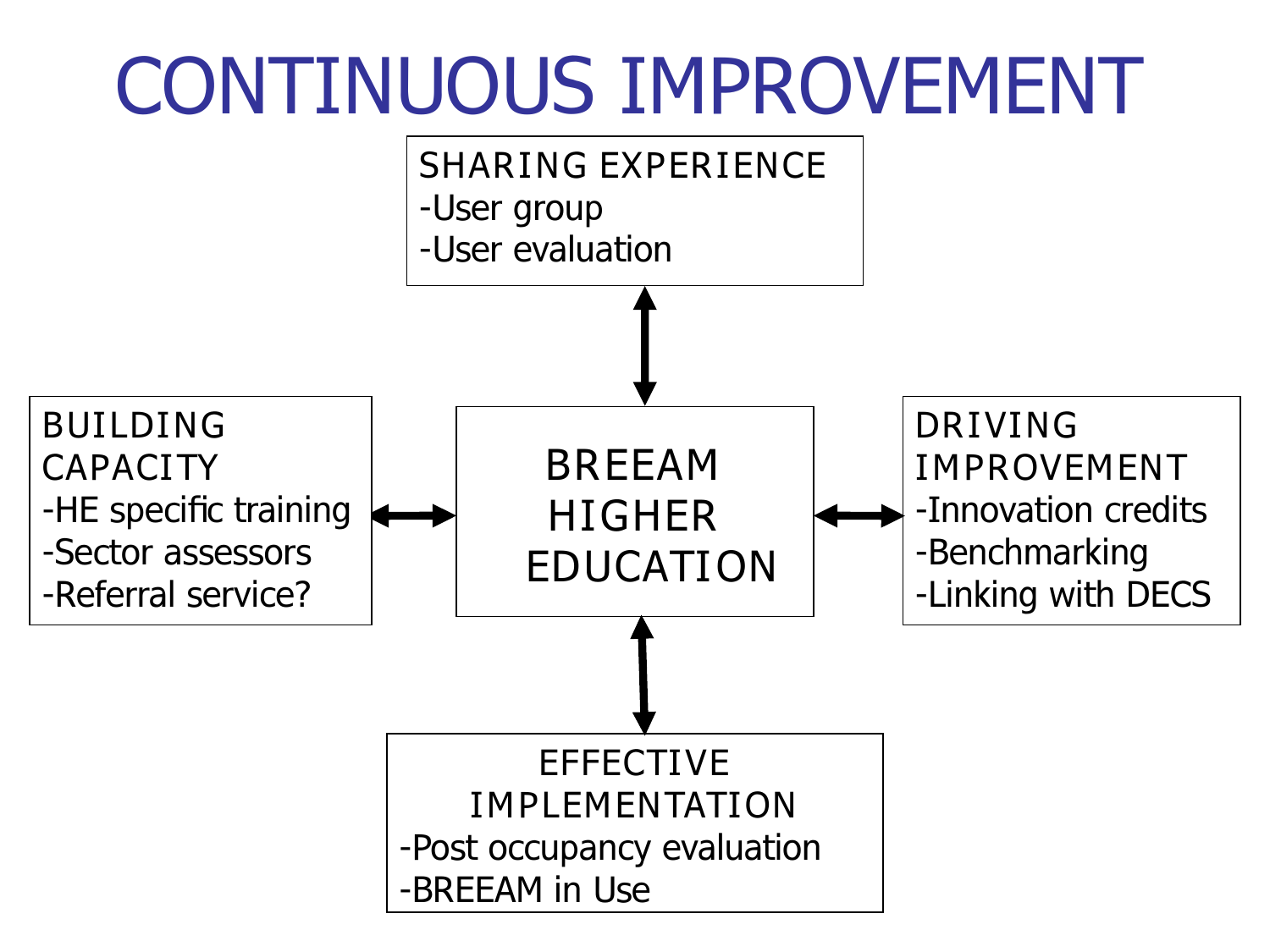

CONTINUOUS IMPROVEMENT
SHARING EXPERIENCE
-User group
-User evaluation

BUILDING CAPACITY
-HE specific training
-Sector assessors
-Referral service?
DRIVING IMPROVEMENT
-Innovation credits
-Benchmarking
-Linking with DECS

BREEAM
HIGHER
   EDUCATION

EFFECTIVE IMPLEMENTATION
-Post occupancy evaluation
-BREEAM in Use